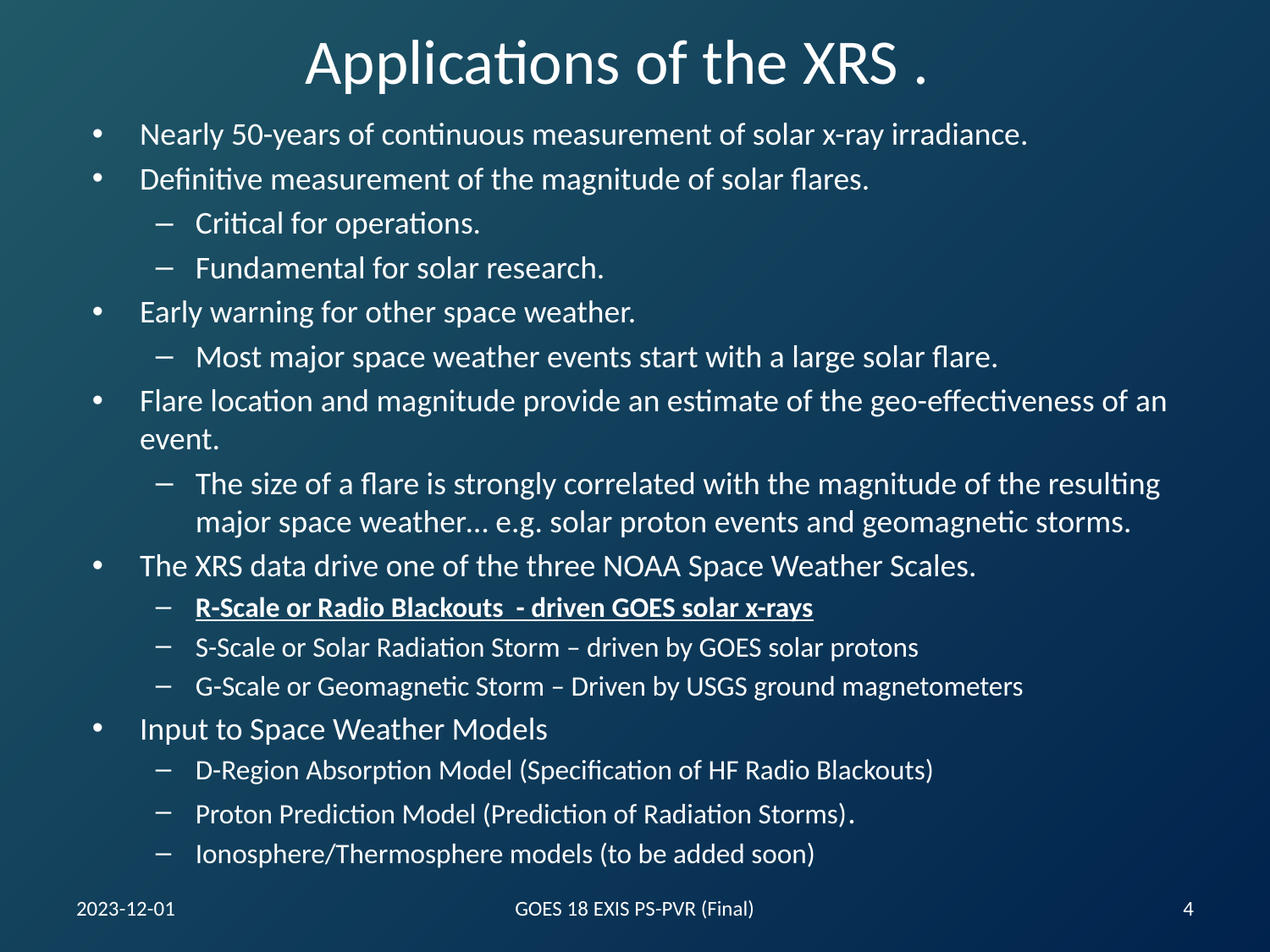

# Applications of the XRS .
Nearly 50-years of continuous measurement of solar x-ray irradiance.
Definitive measurement of the magnitude of solar flares.
Critical for operations.
Fundamental for solar research.
Early warning for other space weather.
Most major space weather events start with a large solar flare.
Flare location and magnitude provide an estimate of the geo-effectiveness of an event.
The size of a flare is strongly correlated with the magnitude of the resulting major space weather… e.g. solar proton events and geomagnetic storms.
The XRS data drive one of the three NOAA Space Weather Scales.
R-Scale or Radio Blackouts  - driven GOES solar x-rays
S-Scale or Solar Radiation Storm – driven by GOES solar protons
G-Scale or Geomagnetic Storm – Driven by USGS ground magnetometers
Input to Space Weather Models
D-Region Absorption Model (Specification of HF Radio Blackouts)
Proton Prediction Model (Prediction of Radiation Storms).
Ionosphere/Thermosphere models (to be added soon)
2023-12-01
GOES 18 EXIS PS-PVR (Final)
4